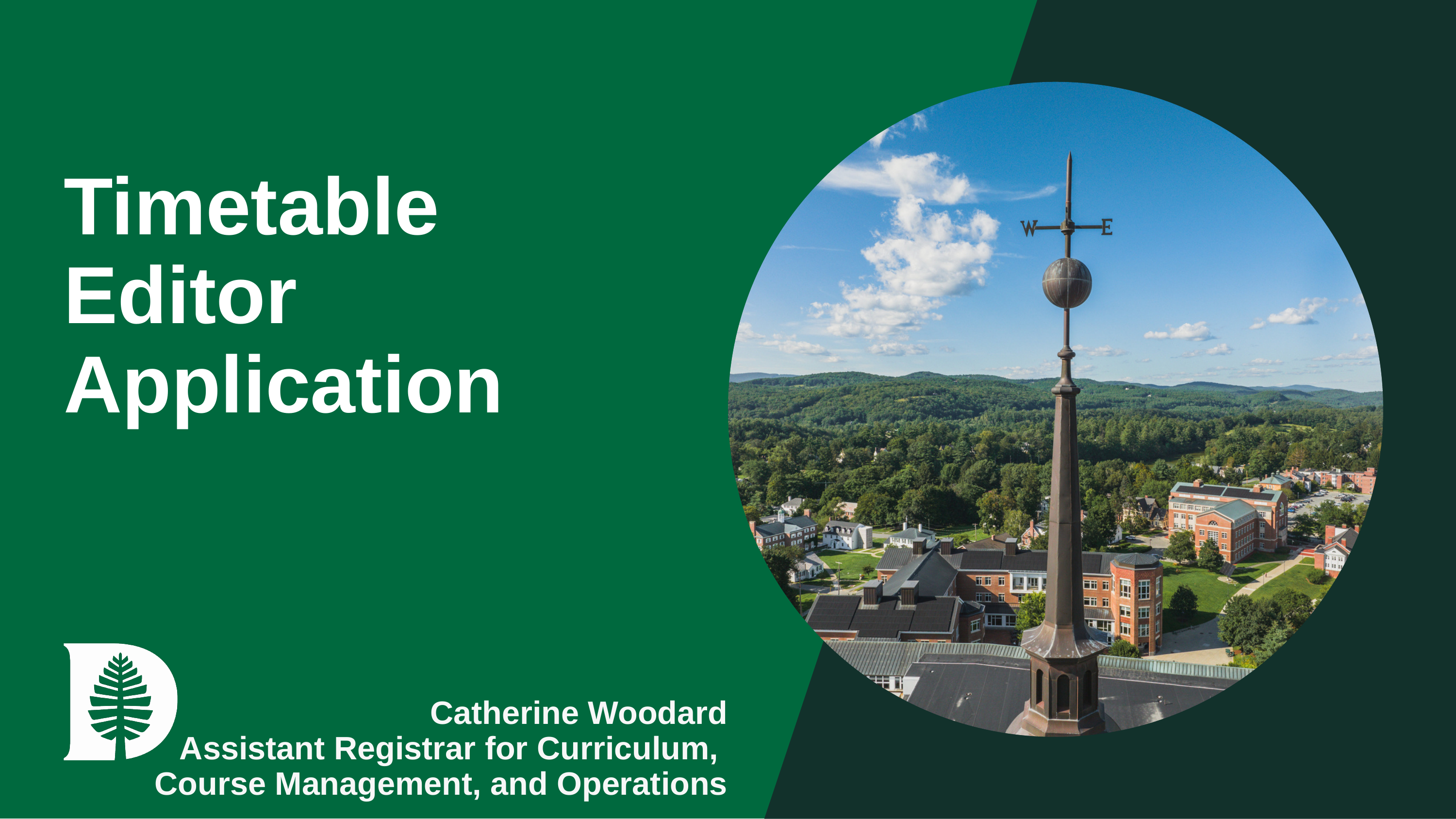

Timetable Editor Application

 Catherine Woodard
Assistant Registrar for Curriculum,
Course Management, and Operations